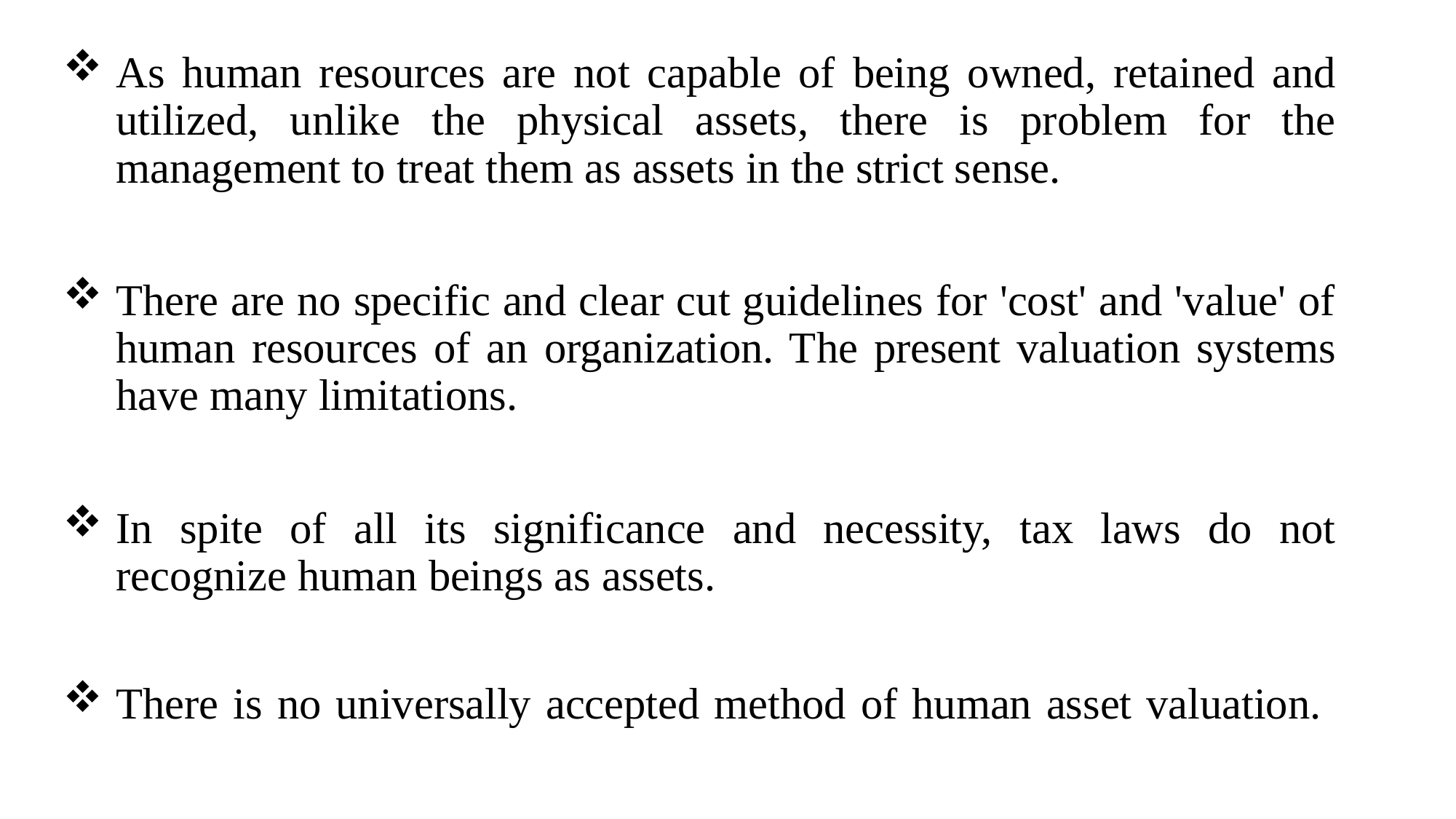

As human resources are not capable of being owned, retained and utilized, unlike the physical assets, there is problem for the management to treat them as assets in the strict sense.

There are no specific and clear cut guidelines for 'cost' and 'value' of human resources of an organization. The present valuation systems have many limitations.

In spite of all its significance and necessity, tax laws do not recognize human beings as assets.

There is no universally accepted method of human asset valuation.